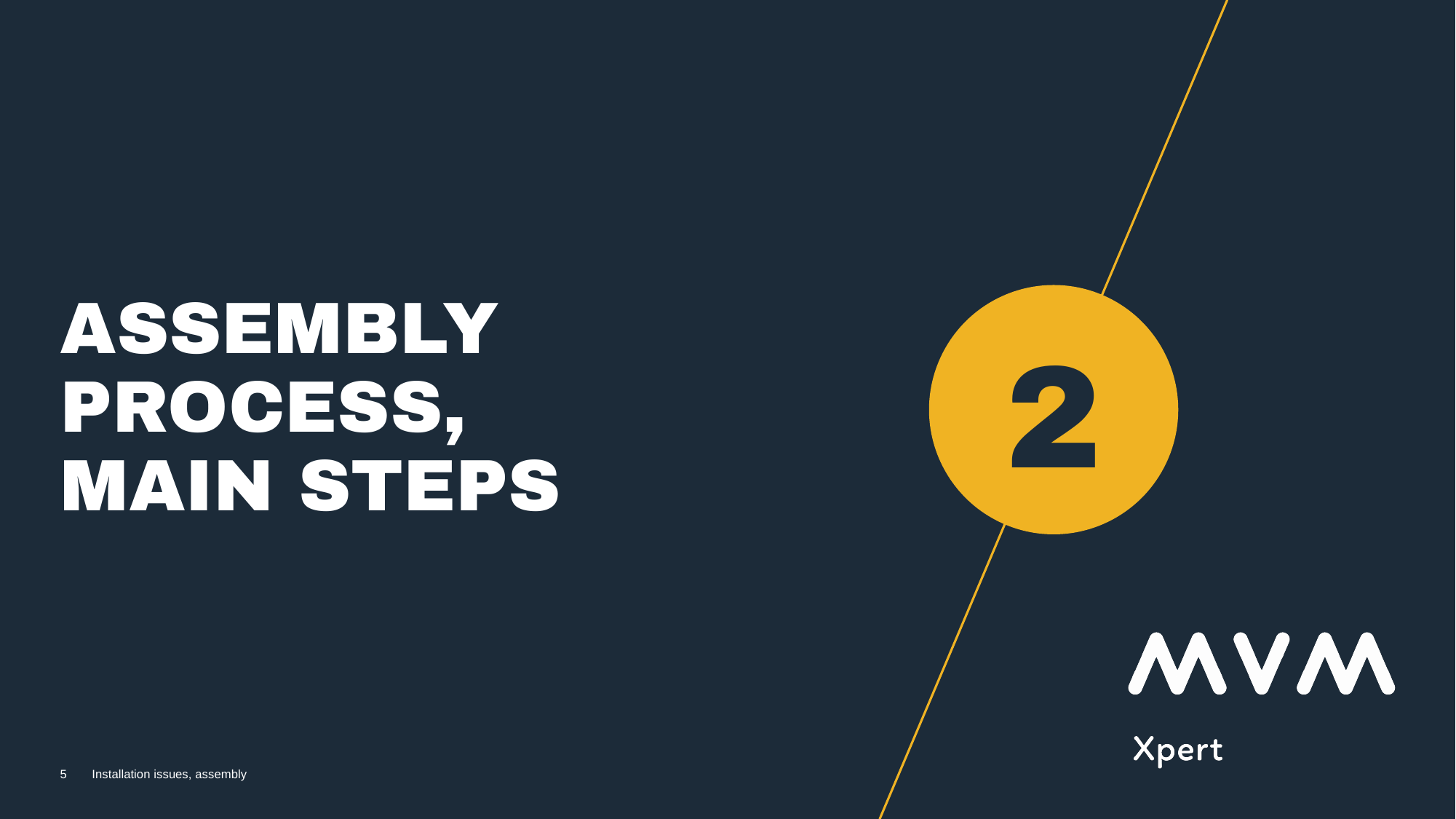

2
# Assembly process, main steps
5
Installation issues, assembly